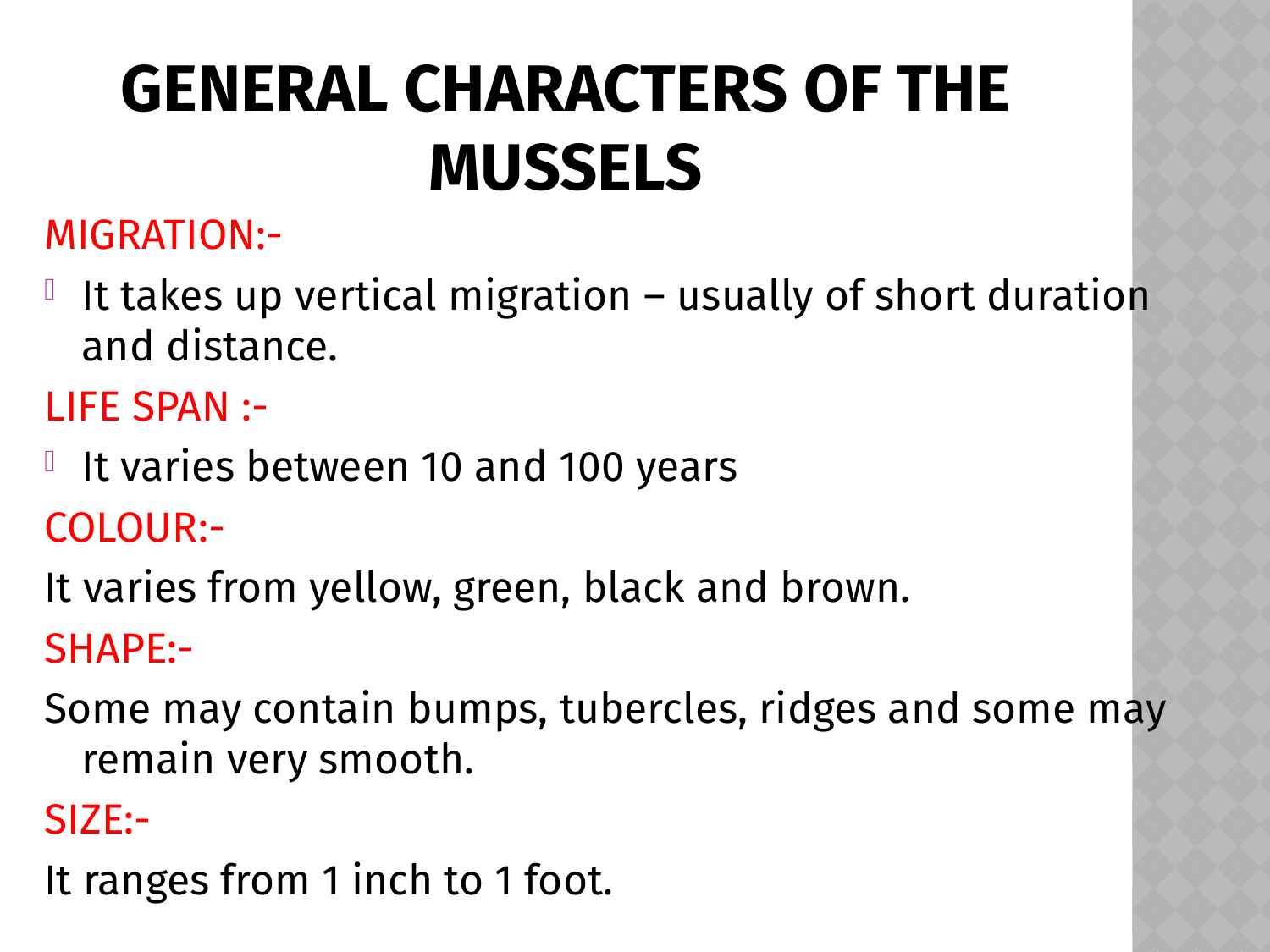

# General characters of the mussels
MIGRATION:-
It takes up vertical migration – usually of short duration and distance.
LIFE SPAN :-
It varies between 10 and 100 years
COLOUR:-
It varies from yellow, green, black and brown.
SHAPE:-
Some may contain bumps, tubercles, ridges and some may remain very smooth.
SIZE:-
It ranges from 1 inch to 1 foot.